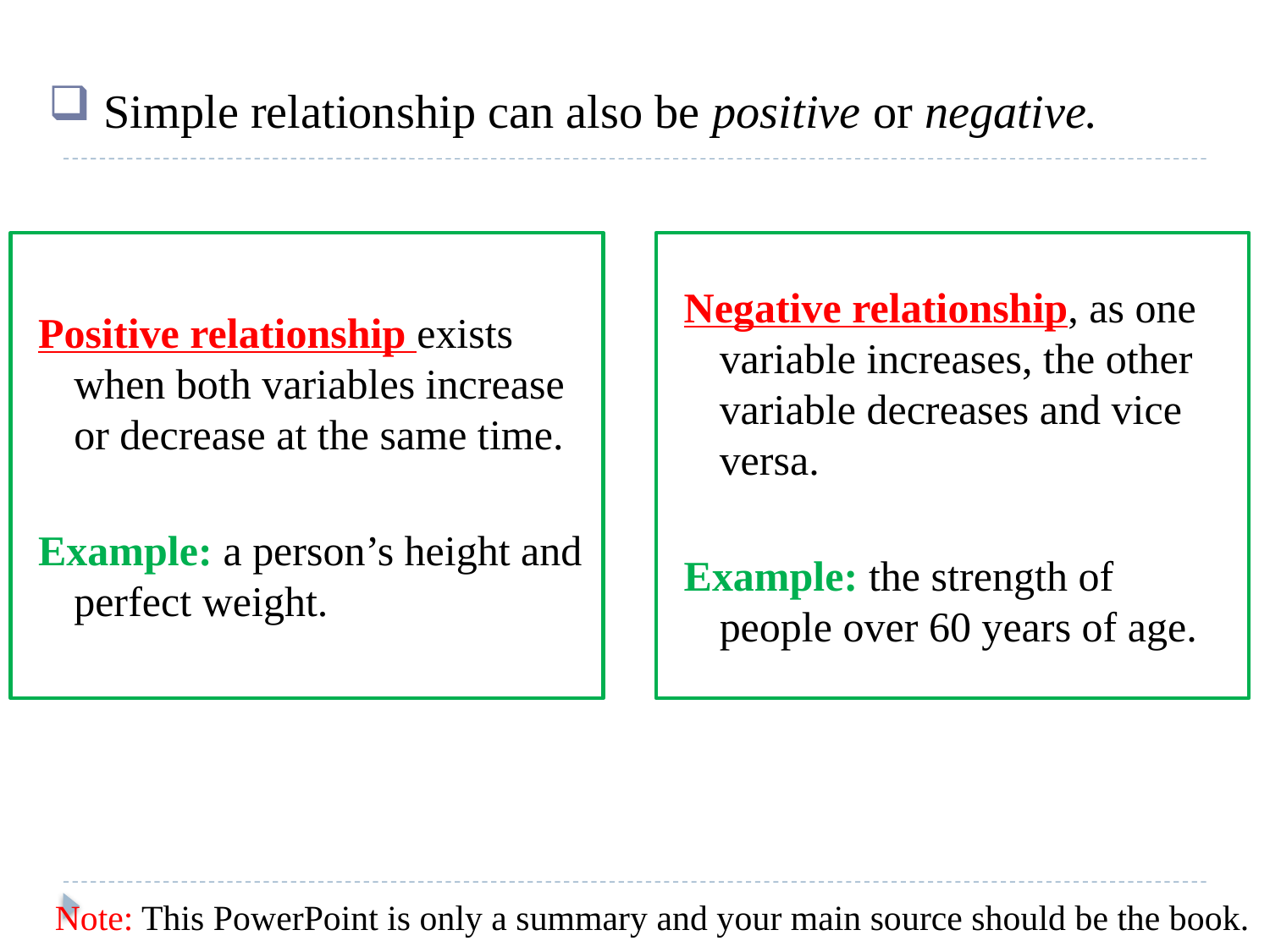

Simple relationship can also be positive or negative.

Positive relationship exists when both variables increase or decrease at the same time.

Example: a person’s height and perfect weight.
Negative relationship, as one variable increases, the other variable decreases and vice versa.

Example: the strength of people over 60 years of age.
Note: This PowerPoint is only a summary and your main source should be the book.